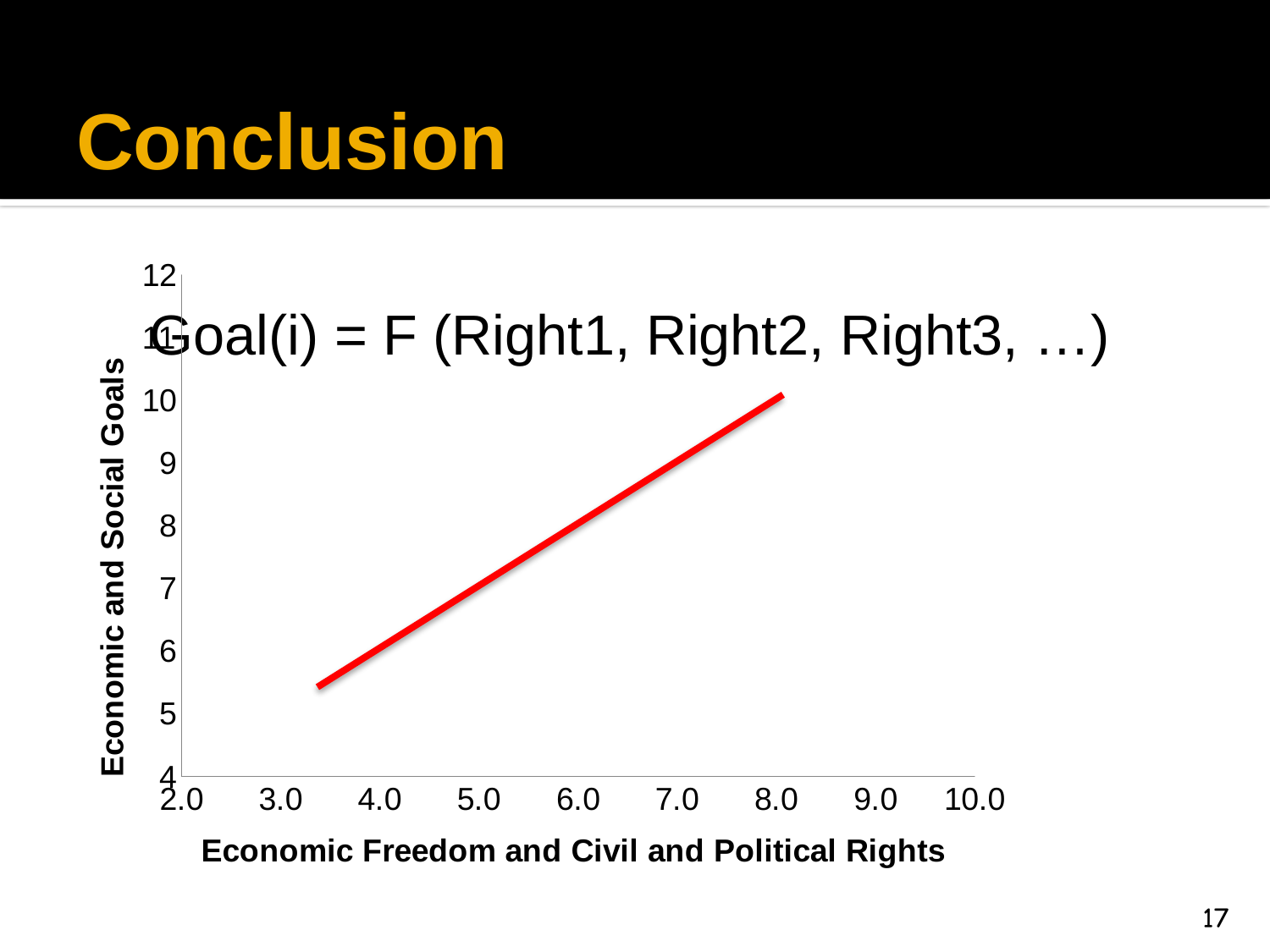

# Conclusion

### Chart

| Category | LN GDP PPP |  |
|---|---|---|
Goal(i) = F (Right1, Right2, Right3, …)
17